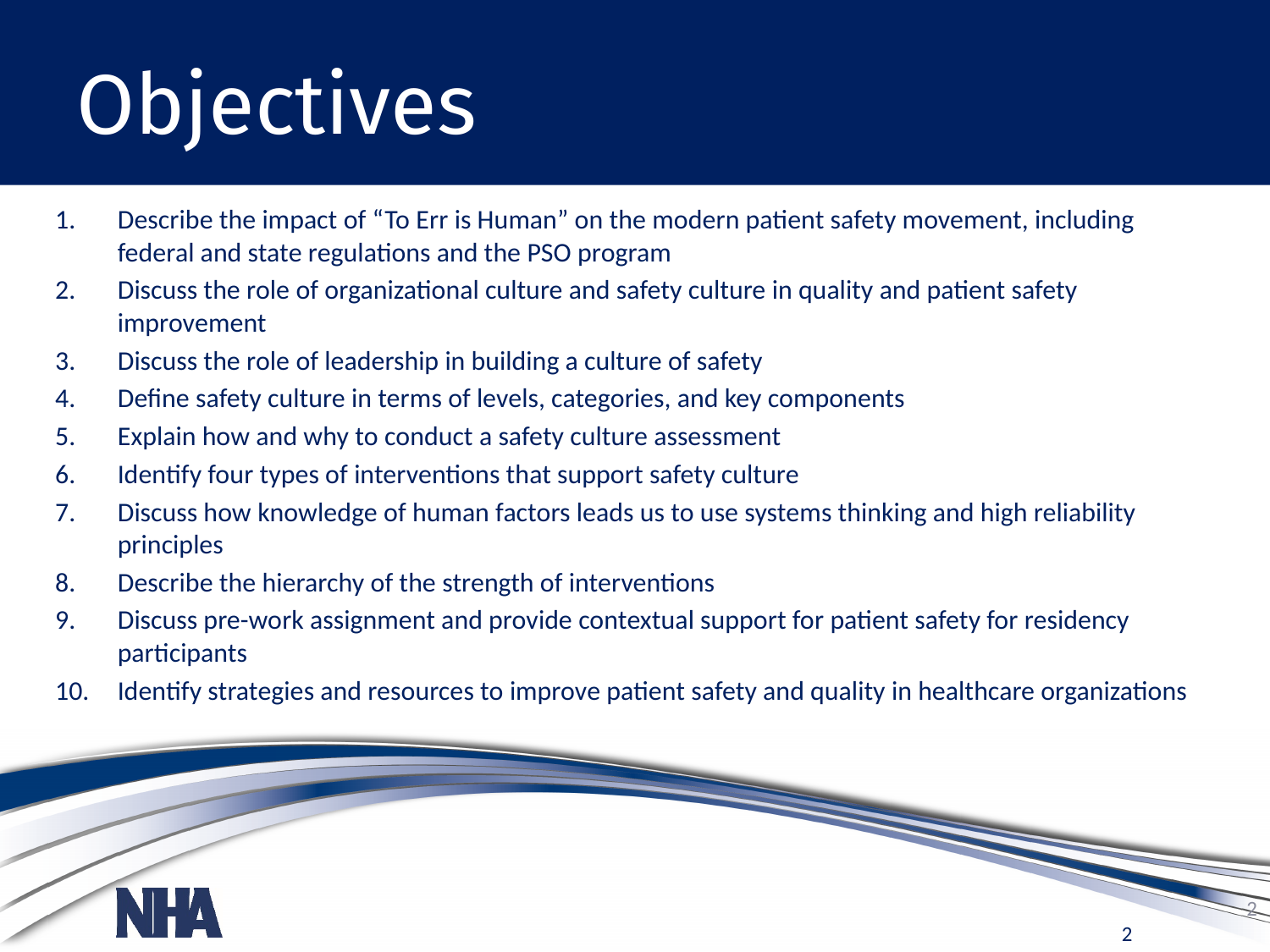

# Objectives
Describe the impact of “To Err is Human” on the modern patient safety movement, including federal and state regulations and the PSO program
Discuss the role of organizational culture and safety culture in quality and patient safety improvement
Discuss the role of leadership in building a culture of safety
Define safety culture in terms of levels, categories, and key components
Explain how and why to conduct a safety culture assessment
Identify four types of interventions that support safety culture
Discuss how knowledge of human factors leads us to use systems thinking and high reliability principles
Describe the hierarchy of the strength of interventions
Discuss pre-work assignment and provide contextual support for patient safety for residency participants
Identify strategies and resources to improve patient safety and quality in healthcare organizations

2